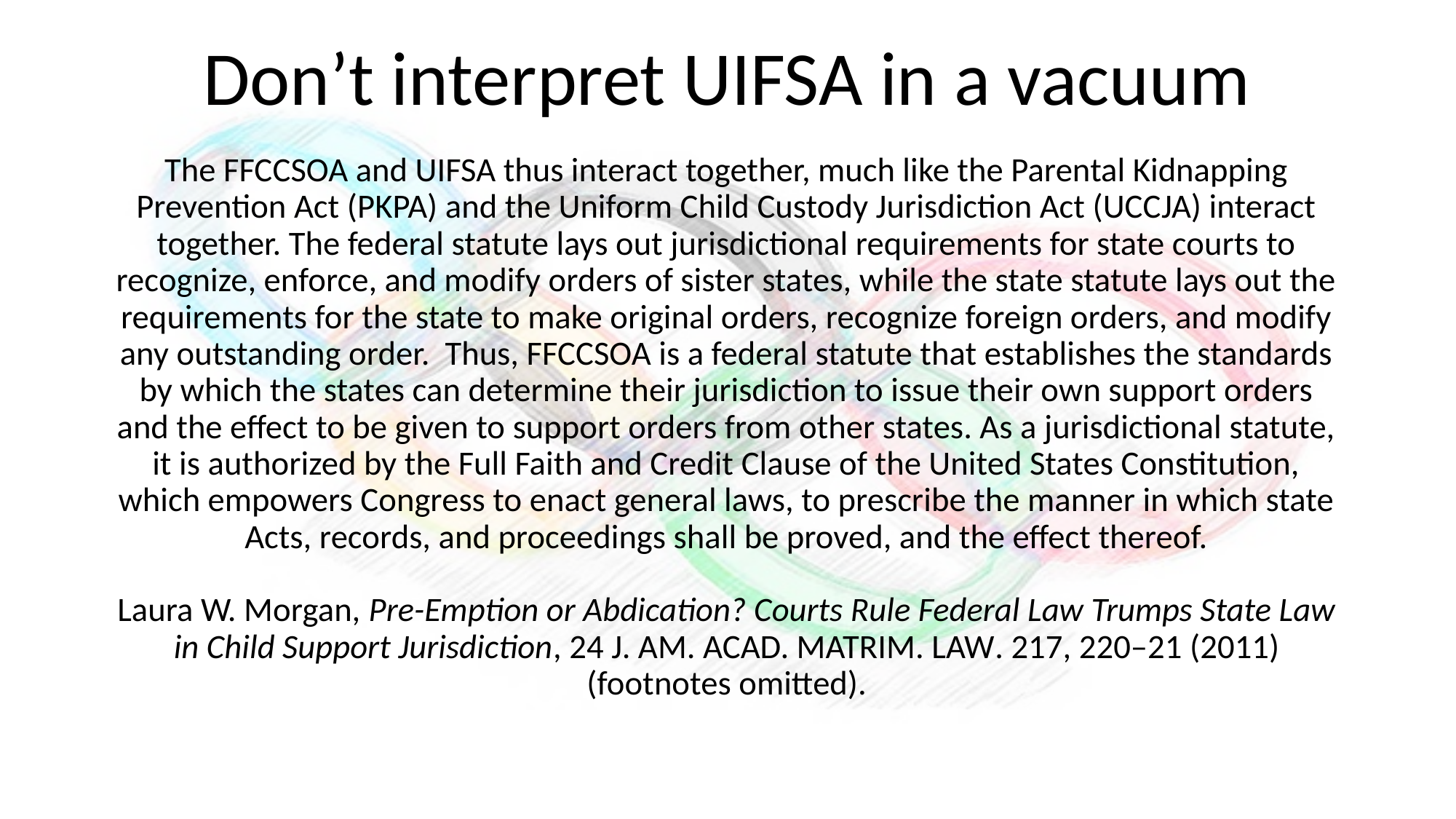

# Don’t interpret UIFSA in a vacuum
The FFCCSOA and UIFSA thus interact together, much like the Parental Kidnapping Prevention Act (PKPA) and the Uniform Child Custody Jurisdiction Act (UCCJA) interact together. The federal statute lays out jurisdictional requirements for state courts to recognize, enforce, and modify orders of sister states, while the state statute lays out the requirements for the state to make original orders, recognize foreign orders, and modify any outstanding order.  Thus, FFCCSOA is a federal statute that establishes the standards by which the states can determine their jurisdiction to issue their own support orders and the effect to be given to support orders from other states. As a jurisdictional statute, it is authorized by the Full Faith and Credit Clause of the United States Constitution, which empowers Congress to enact general laws, to prescribe the manner in which state Acts, records, and proceedings shall be proved, and the effect thereof.
Laura W. Morgan, Pre-Emption or Abdication? Courts Rule Federal Law Trumps State Law in Child Support Jurisdiction, 24 J. Am. Acad. Matrim. Law. 217, 220–21 (2011) (footnotes omitted).